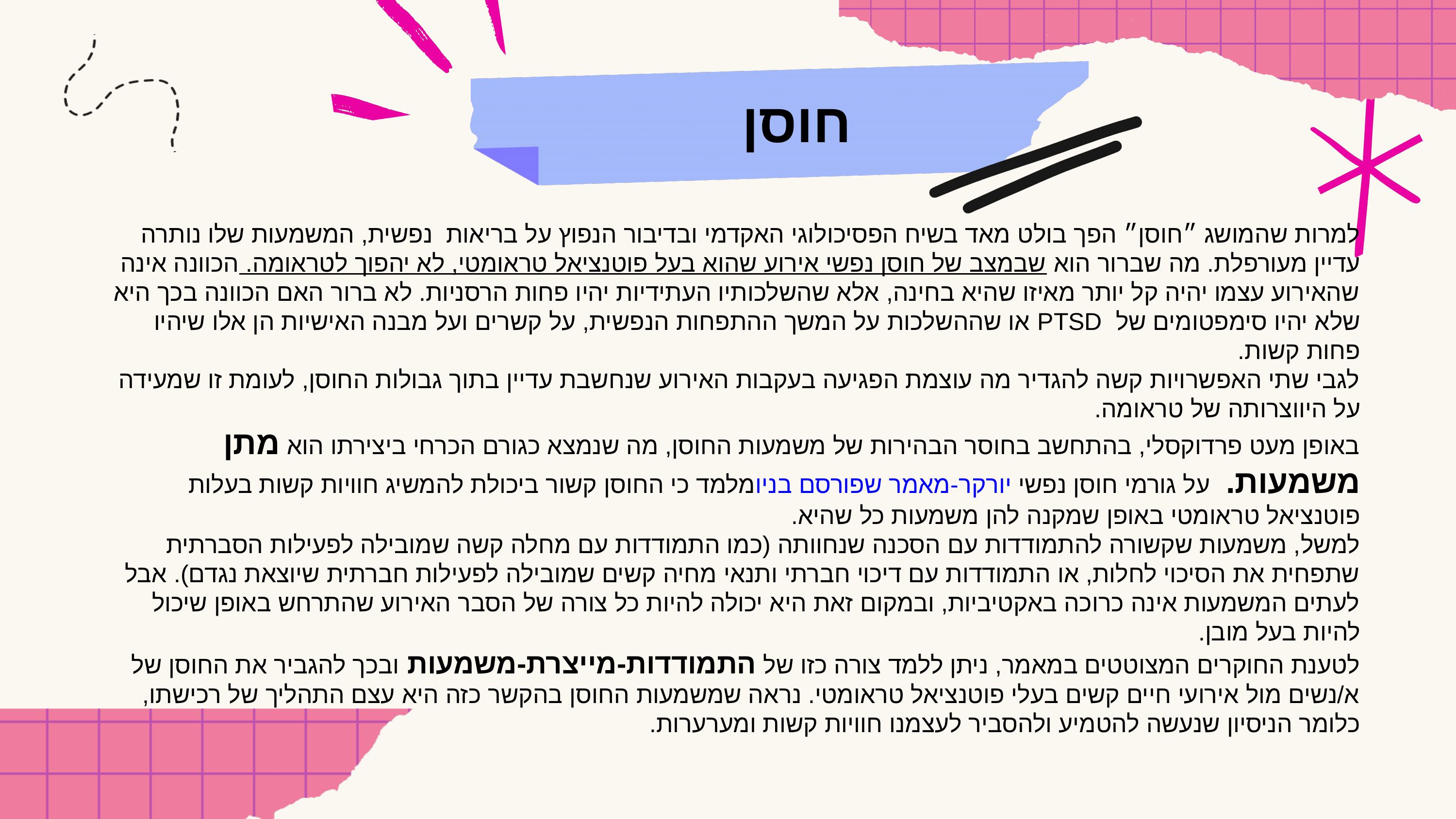

חוסן

למרות שהמושג ״חוסן״ הפך בולט מאד בשיח הפסיכולוגי האקדמי ובדיבור הנפוץ על בריאות  נפשית, המשמעות שלו נותרה עדיין מעורפלת. מה שברור הוא שבמצב של חוסן נפשי אירוע שהוא בעל פוטנציאל טראומטי, לא יהפוך לטראומה. הכוונה אינה שהאירוע עצמו יהיה קל יותר מאיזו שהיא בחינה, אלא שהשלכותיו העתידיות יהיו פחות הרסניות. לא ברור האם הכוונה בכך היא שלא יהיו סימפטומים של  PTSD או שההשלכות על המשך ההתפחות הנפשית, על קשרים ועל מבנה האישיות הן אלו שיהיו פחות קשות.
לגבי שתי האפשרויות קשה להגדיר מה עוצמת הפגיעה בעקבות האירוע שנחשבת עדיין בתוך גבולות החוסן, לעומת זו שמעידה על היווצרותה של טראומה.
באופן מעט פרדוקסלי, בהתחשב בחוסר הבהירות של משמעות החוסן, מה שנמצא כגורם הכרחי ביצירתו הוא מתן משמעות. מאמר שפורסם בניו-יורקר על גורמי חוסן נפשי מלמד כי החוסן קשור ביכולת להמשיג חוויות קשות בעלות פוטנציאל טראומטי באופן שמקנה להן משמעות כל שהיא.
למשל, משמעות שקשורה להתמודדות עם הסכנה שנחוותה (כמו התמודדות עם מחלה קשה שמובילה לפעילות הסברתית שתפחית את הסיכוי לחלות, או התמודדות עם דיכוי חברתי ותנאי מחיה קשים שמובילה לפעילות חברתית שיוצאת נגדם). אבל לעתים המשמעות אינה כרוכה באקטיביות, ובמקום זאת היא יכולה להיות כל צורה של הסבר האירוע שהתרחש באופן שיכול להיות בעל מובן.
לטענת החוקרים המצוטטים במאמר, ניתן ללמד צורה כזו של התמודדות-מייצרת-משמעות ובכך להגביר את החוסן של א/נשים מול אירועי חיים קשים בעלי פוטנציאל טראומטי. נראה שמשמעות החוסן בהקשר כזה היא עצם התהליך של רכישתו, כלומר הניסיון שנעשה להטמיע ולהסביר לעצמנו חוויות קשות ומערערות.